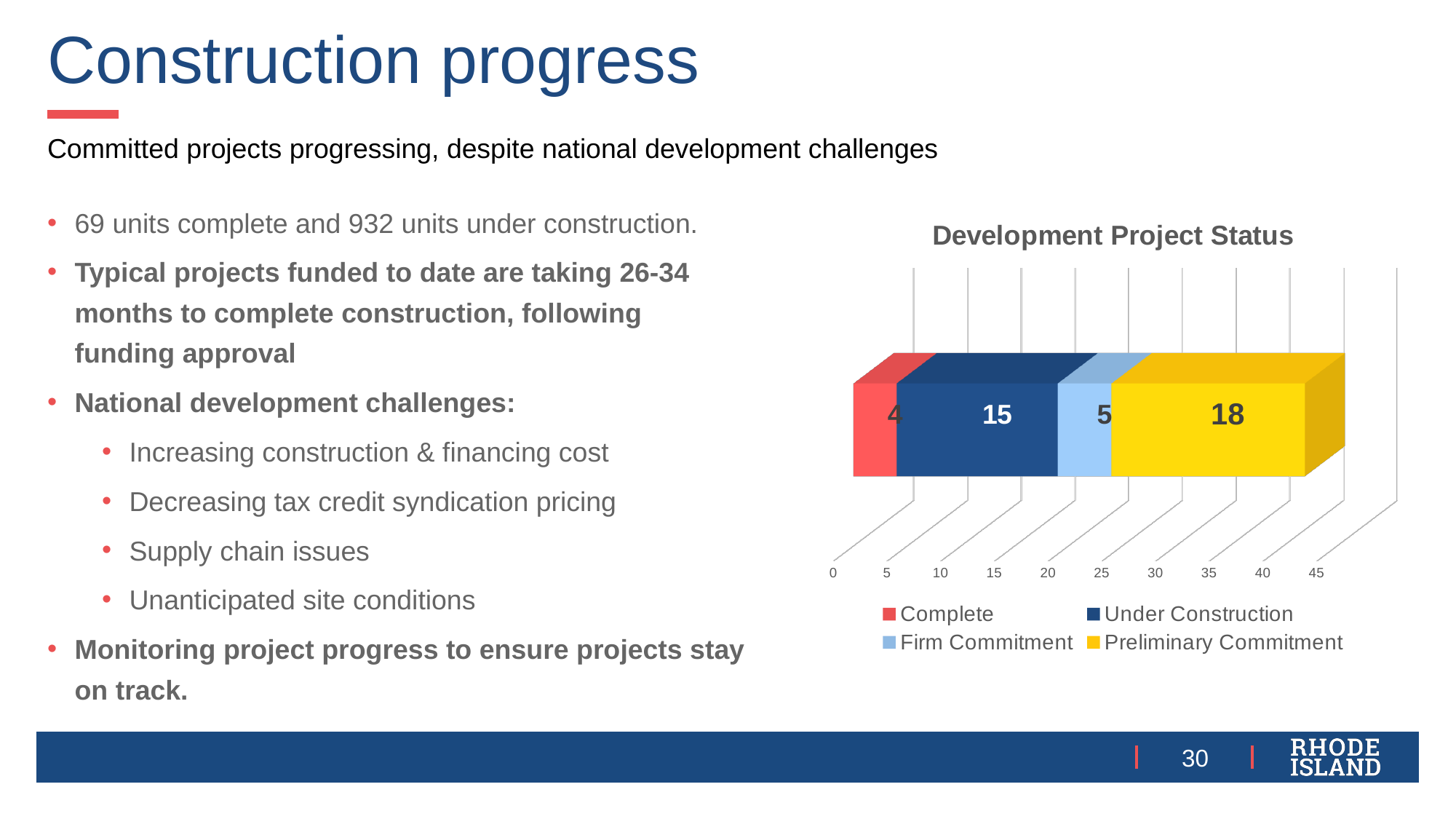

# Construction progress
Committed projects progressing, despite national development challenges
69 units complete and 932 units under construction.
Typical projects funded to date are taking 26-34 months to complete construction, following funding approval
National development challenges:
Increasing construction & financing cost
Decreasing tax credit syndication pricing
Supply chain issues
Unanticipated site conditions
Monitoring project progress to ensure projects stay on track.

[unsupported chart]

30